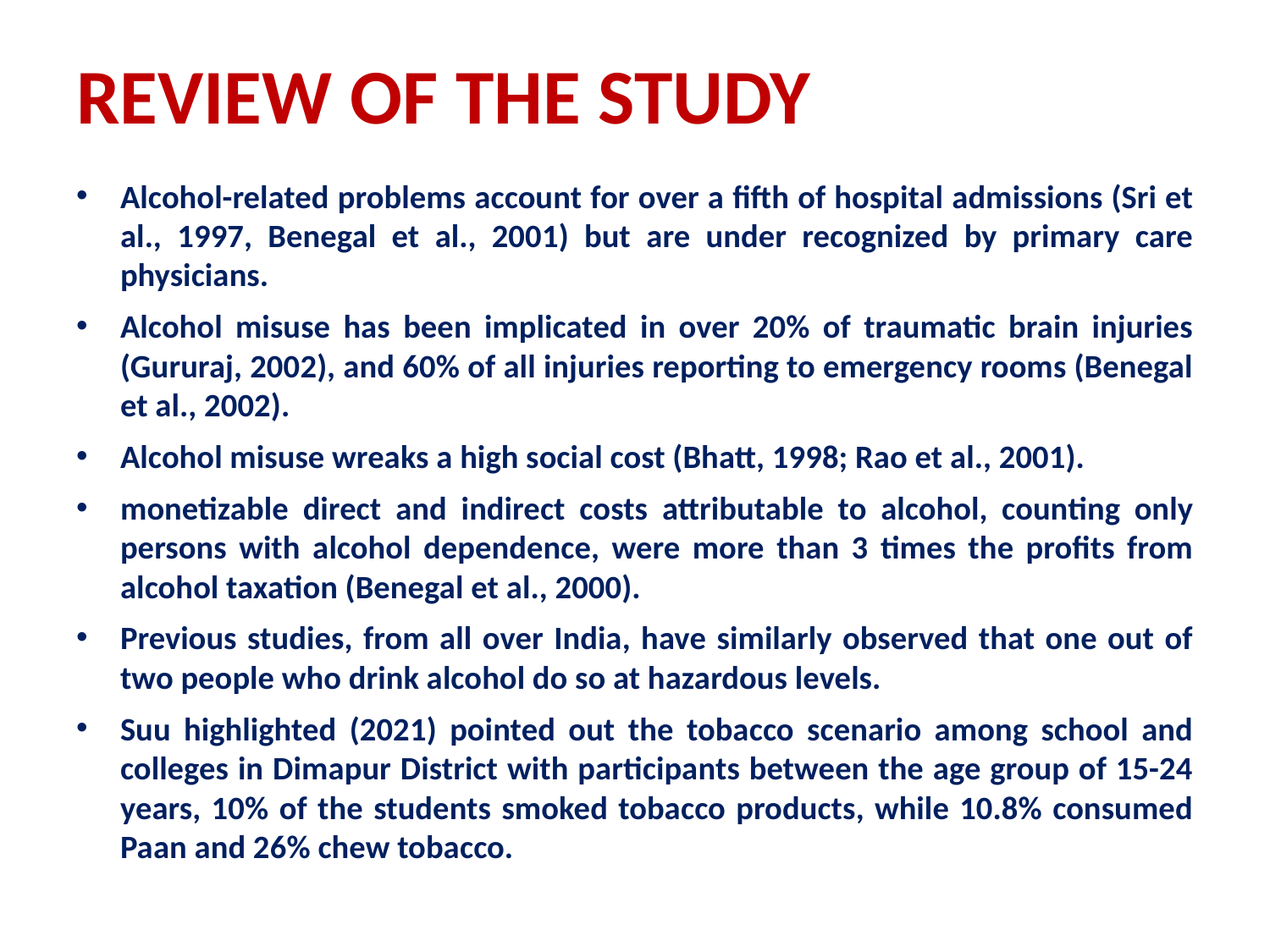

# REVIEW OF THE STUDY
Alcohol-related problems account for over a fifth of hospital admissions (Sri et al., 1997, Benegal et al., 2001) but are under recognized by primary care physicians.
Alcohol misuse has been implicated in over 20% of traumatic brain injuries (Gururaj, 2002), and 60% of all injuries reporting to emergency rooms (Benegal et al., 2002).
Alcohol misuse wreaks a high social cost (Bhatt, 1998; Rao et al., 2001).
monetizable direct and indirect costs attributable to alcohol, counting only persons with alcohol dependence, were more than 3 times the profits from alcohol taxation (Benegal et al., 2000).
Previous studies, from all over India, have similarly observed that one out of two people who drink alcohol do so at hazardous levels.
Suu highlighted (2021) pointed out the tobacco scenario among school and colleges in Dimapur District with participants between the age group of 15-24 years, 10% of the students smoked tobacco products, while 10.8% consumed Paan and 26% chew tobacco.